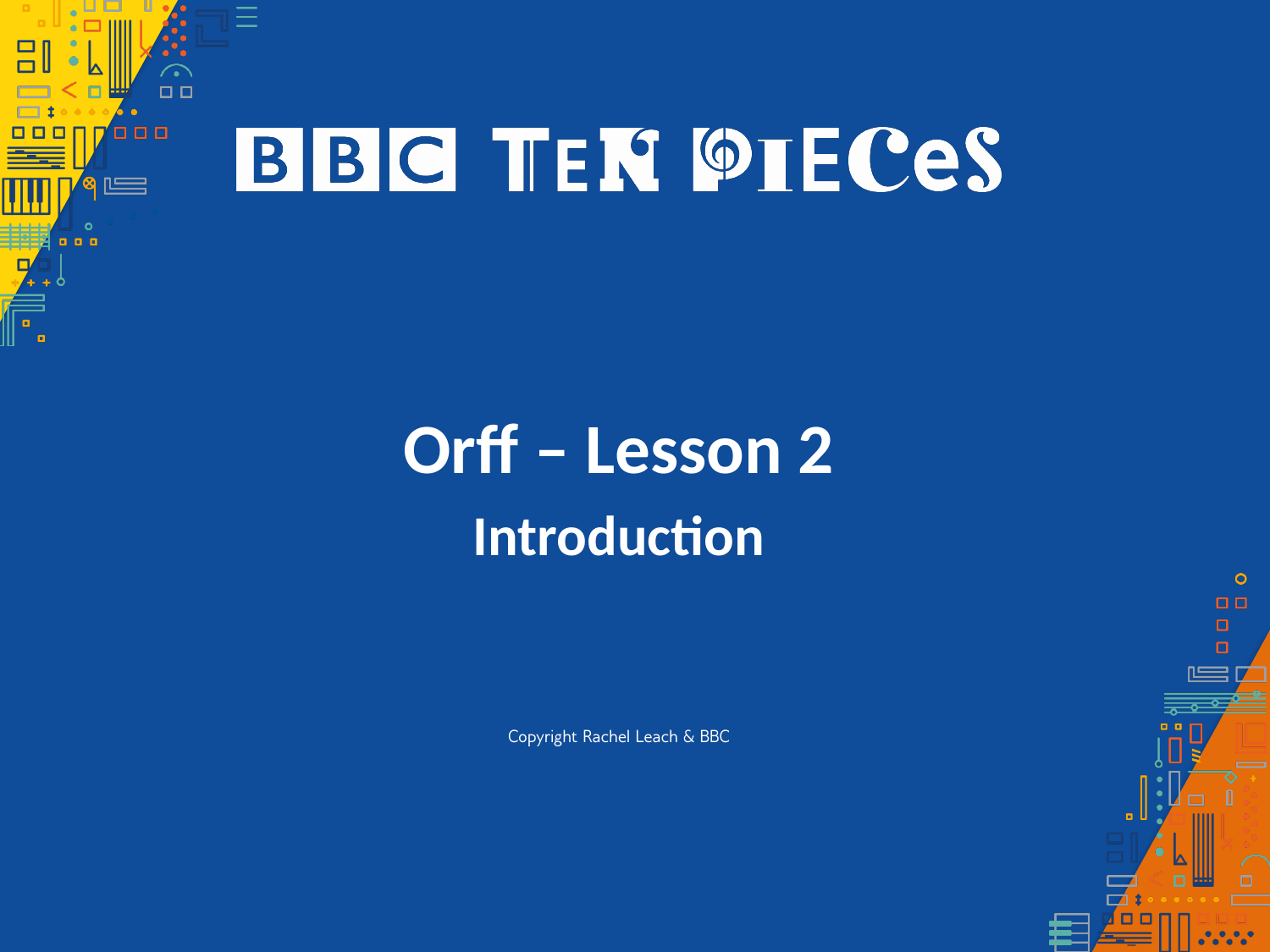

Orff – Lesson 2
Introduction
Copyright Rachel Leach & BBC